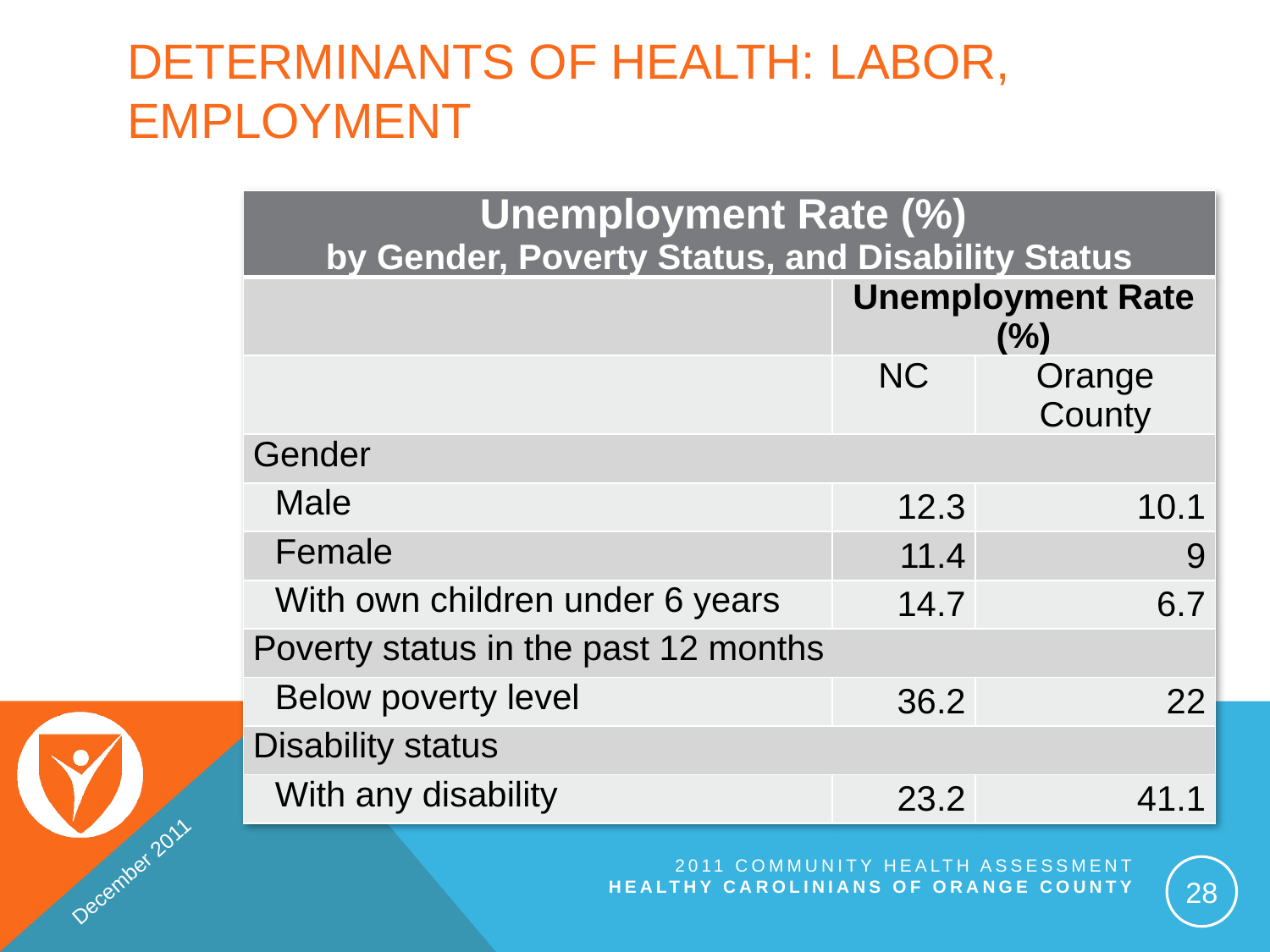

# Determinants of Health: labor, employment
| Unemployment Rate (%) by Gender, Poverty Status, and Disability Status |  |  |
| --- | --- | --- |
|  | Unemployment Rate (%) |  |
|  | NC | Orange County |
| Gender |  |  |
| Male | 12.3 | 10.1 |
| Female | 11.4 | 9 |
| With own children under 6 years | 14.7 | 6.7 |
| Poverty status in the past 12 months |  |  |
| Below poverty level | 36.2 | 22 |
| Disability status |  |  |
| With any disability | 23.2 | 41.1 |
December 2011
2011 Community Health Assessment
Healthy Carolinians of orange county
28